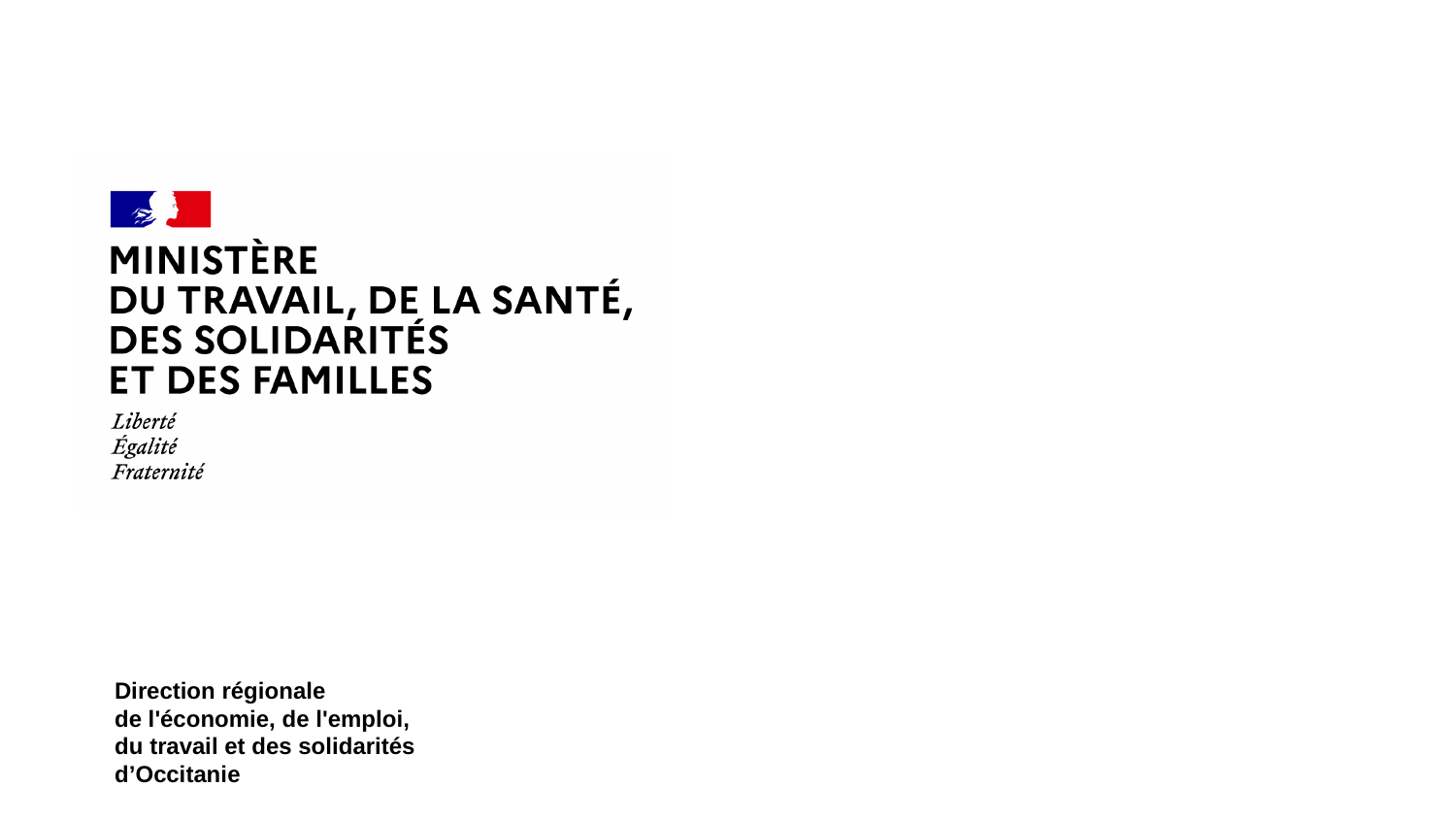

#
Direction régionale
de l'économie, de l'emploi,
du travail et des solidarités
d’Occitanie
09/03/2026
19